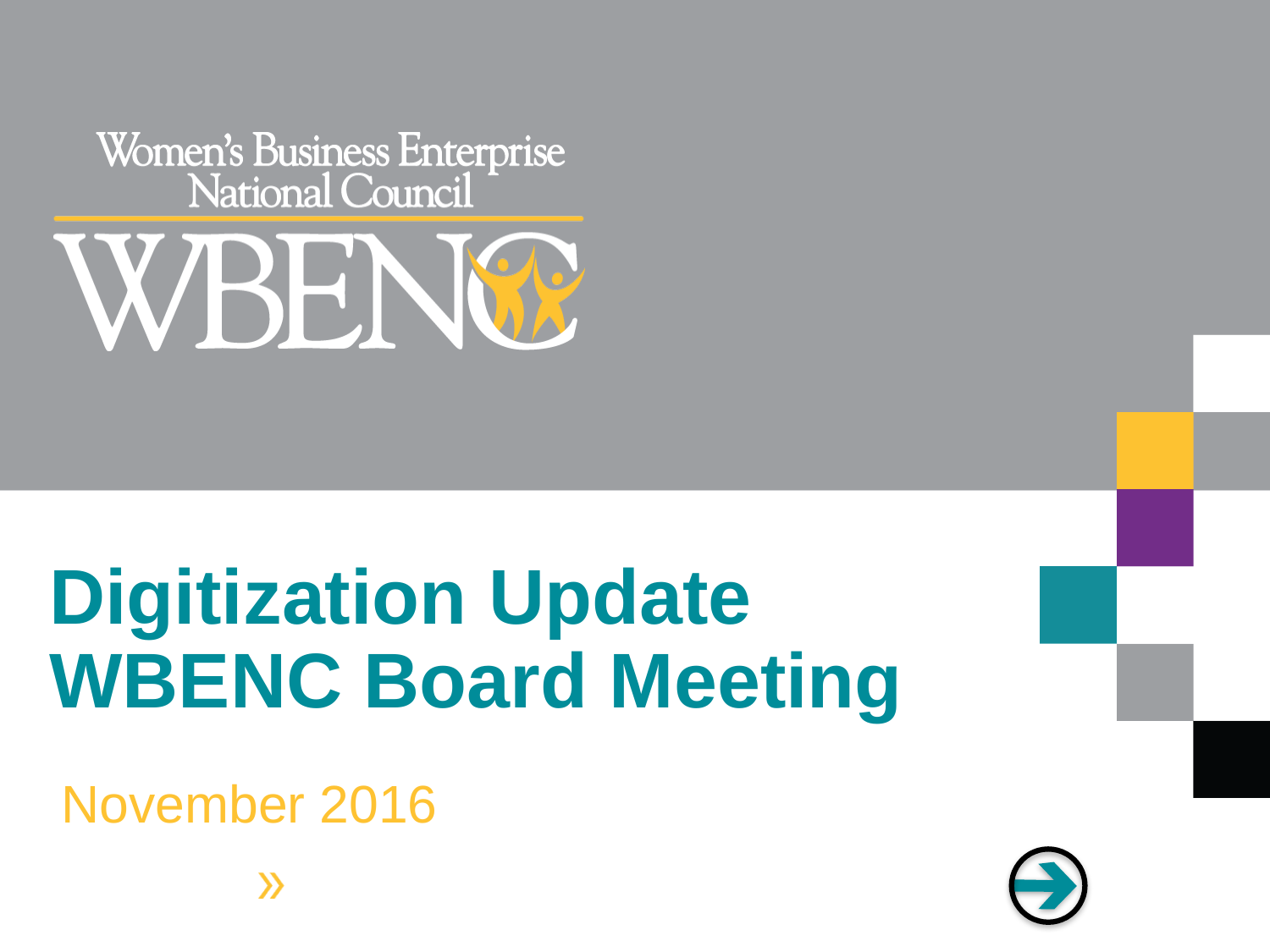

# Digitization Update WBENC Board Meeting
November 2016